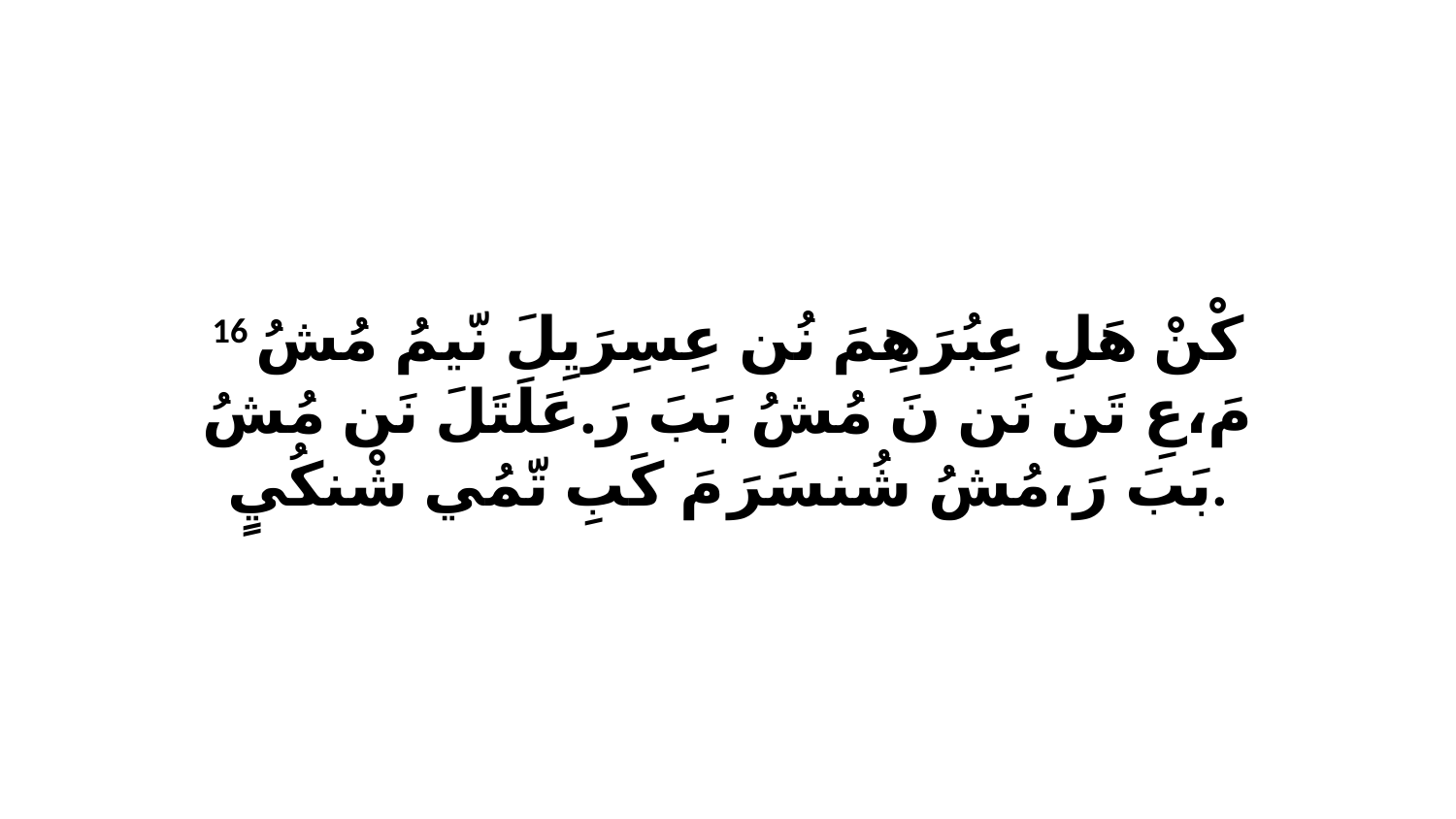

16 كْنْ هَلِ عِبُرَهِمَ نُن عِسِرَيِلَ نّيمُ مُشُ مَ،عِ تَن نَن نَ مُشُ بَبَ رَ.عَلَتَلَ نَن مُشُ بَبَ رَ،مُشُ شُنسَرَ مَ كَبِ تّمُي شْنكُيٍ.